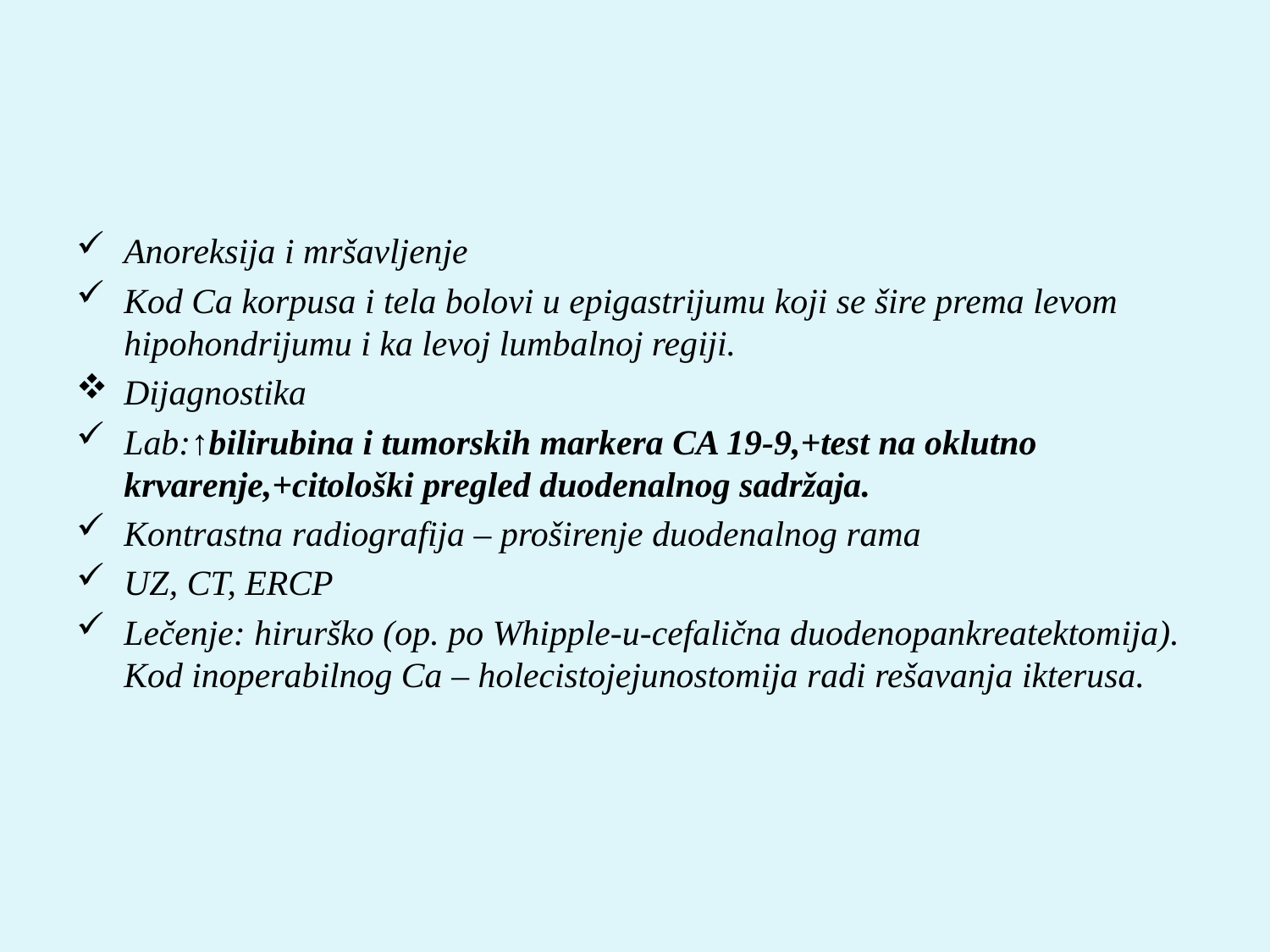

#
Anoreksija i mršavljenje
Kod Ca korpusa i tela bolovi u epigastrijumu koji se šire prema levom hipohondrijumu i ka levoj lumbalnoj regiji.
Dijagnostika
Lab:↑bilirubina i tumorskih markera CA 19-9,+test na oklutno krvarenje,+citološki pregled duodenalnog sadržaja.
Kontrastna radiografija – proširenje duodenalnog rama
UZ, CT, ERCP
Lečenje: hirurško (op. po Whipple-u-cefalična duodenopankreatektomija). Kod inoperabilnog Ca – holecistojejunostomija radi rešavanja ikterusa.